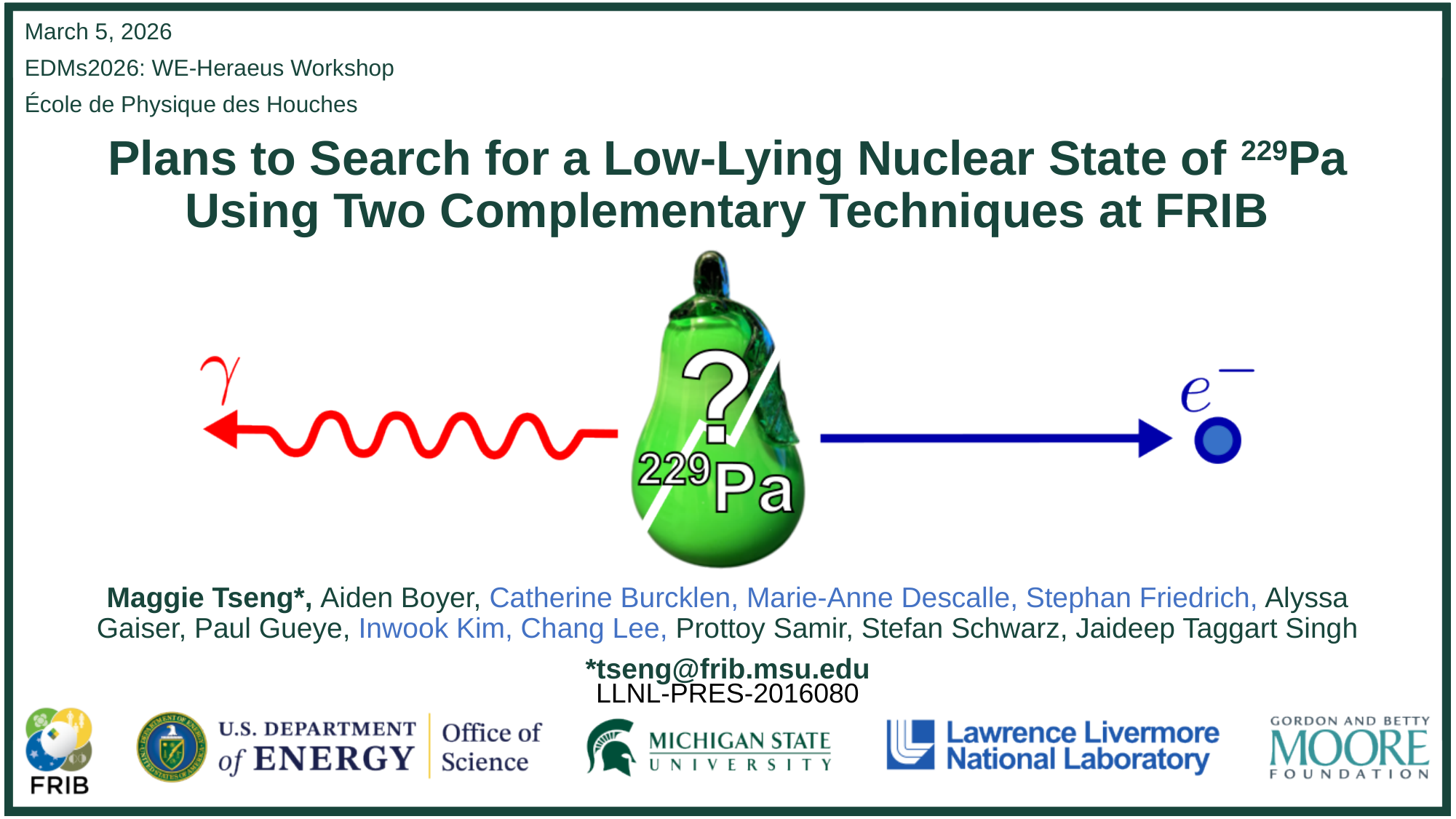

March 5, 2026
EDMs2026: WE-Heraeus Workshop
École de Physique des Houches
# Plans to Search for a Low-Lying Nuclear State of 229Pa Using Two Complementary Techniques at FRIB
Maggie Tseng*, Aiden Boyer, Catherine Burcklen, Marie-Anne Descalle, Stephan Friedrich, Alyssa Gaiser, Paul Gueye, Inwook Kim, Chang Lee, Prottoy Samir, Stefan Schwarz, Jaideep Taggart Singh
*tseng@frib.msu.edu
LLNL-PRES-2016080